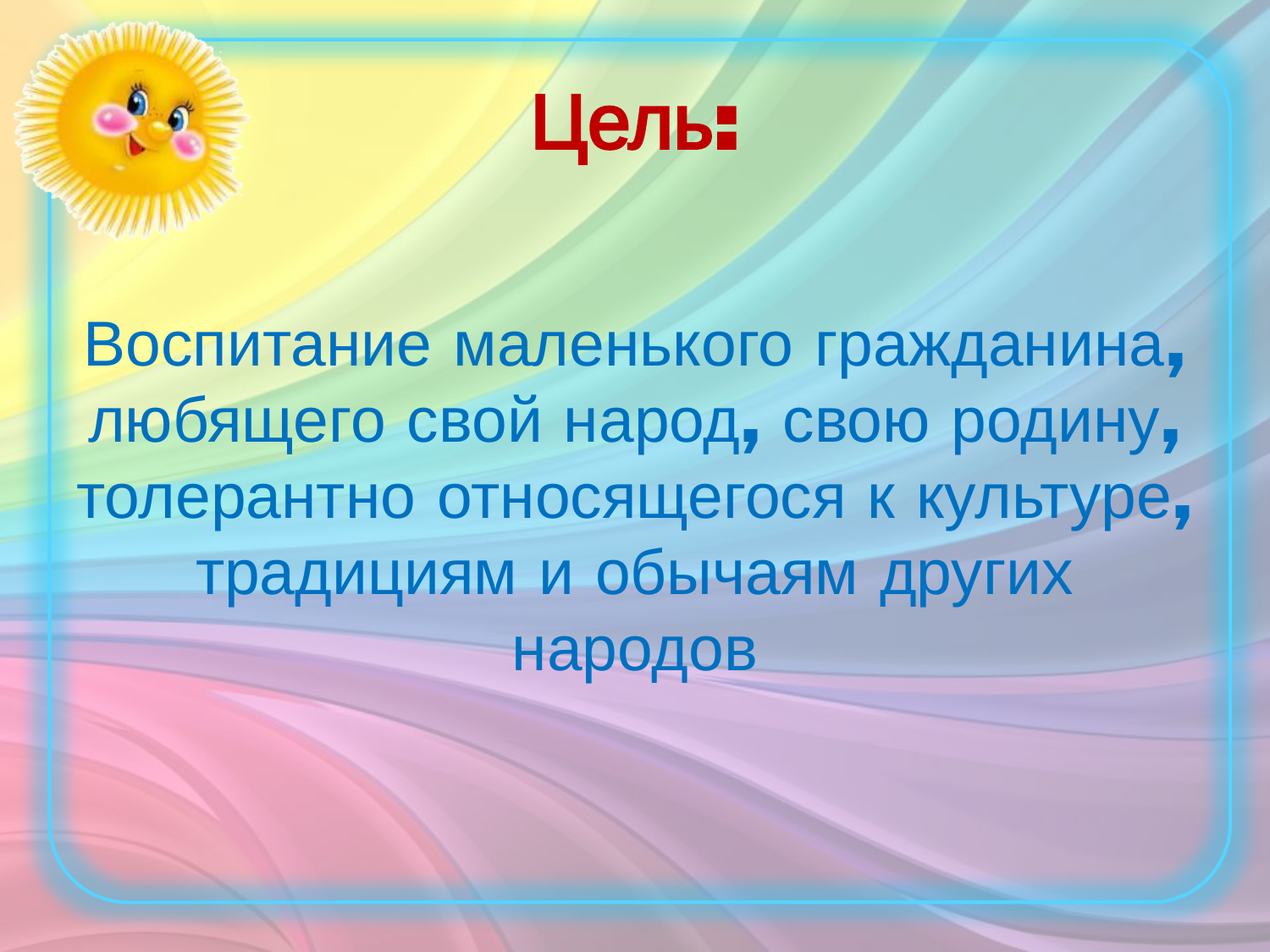

# Цель:

Воспитание маленького гражданина, любящего свой народ, свою родину, толерантно относящегося к культуре, традициям и обычаям других народов